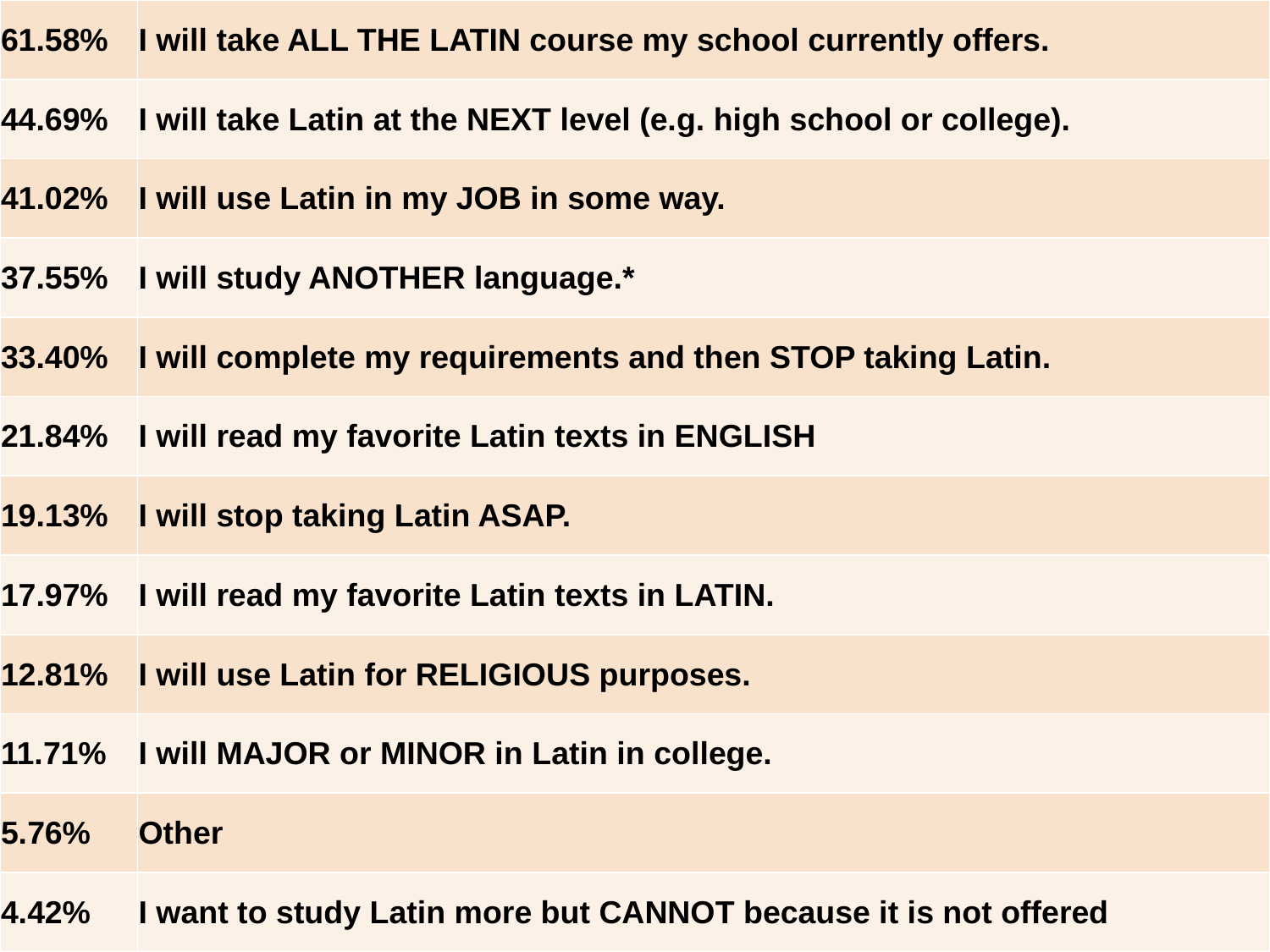

| 61.58% | I will take ALL THE LATIN course my school currently offers. |
| --- | --- |
| 44.69% | I will take Latin at the NEXT level (e.g. high school or college). |
| 41.02% | I will use Latin in my JOB in some way. |
| 37.55% | I will study ANOTHER language.\* |
| 33.40% | I will complete my requirements and then STOP taking Latin. |
| 21.84% | I will read my favorite Latin texts in ENGLISH |
| 19.13% | I will stop taking Latin ASAP. |
| 17.97% | I will read my favorite Latin texts in LATIN. |
| 12.81% | I will use Latin for RELIGIOUS purposes. |
| 11.71% | I will MAJOR or MINOR in Latin in college. |
| 5.76% | Other |
| 4.42% | I want to study Latin more but CANNOT because it is not offered |
# Future Plans All students